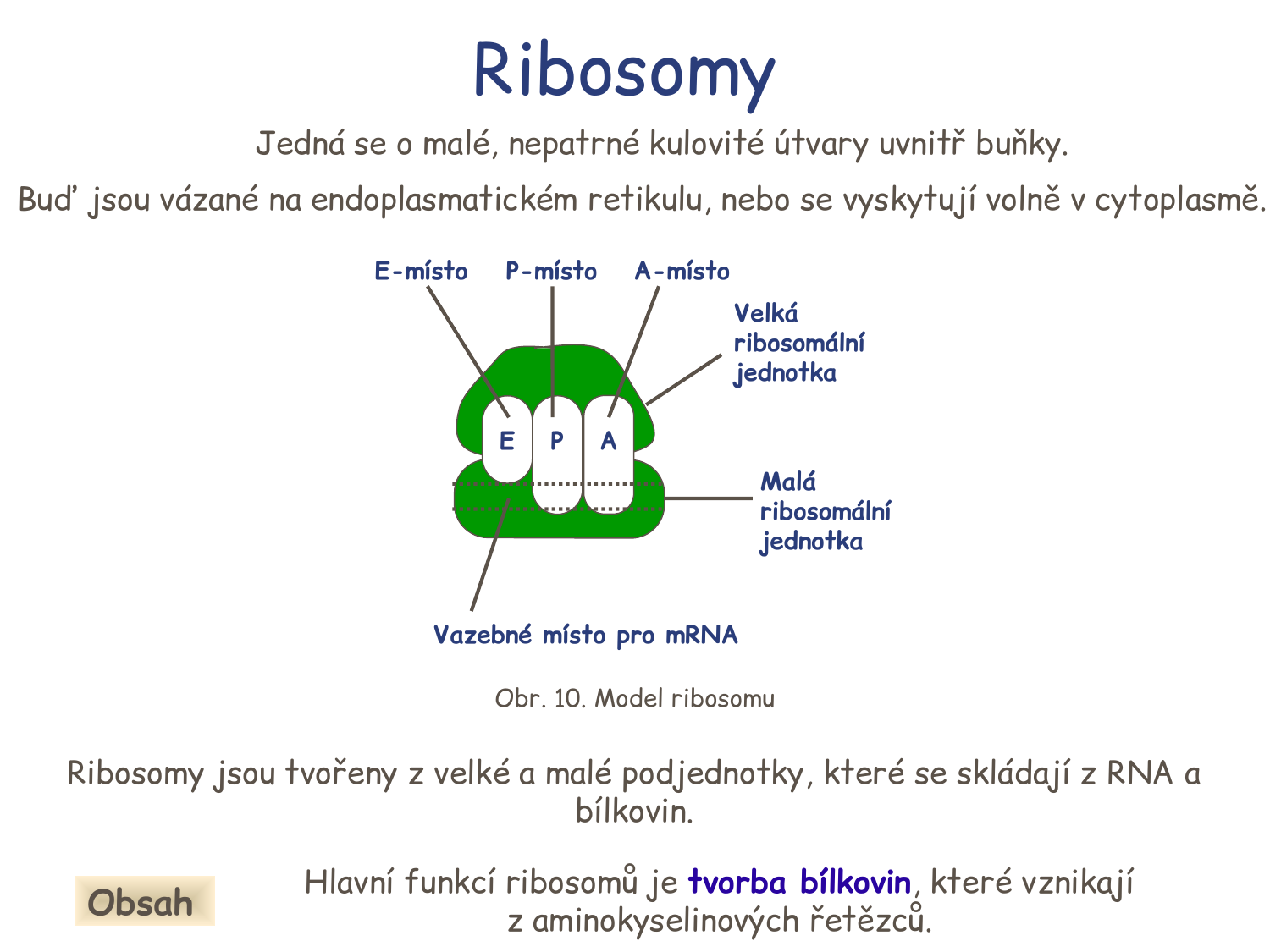

Ribosomy
Jedná se o malé, nepatrné kulovité útvary uvnitř buňky.
Buď jsou vázané na endoplasmatickém retikulu, nebo se vyskytují volně v cytoplasmě.
E-místo
P-místo
A-místo

Velká
ribosomální
jednotka

A

E
P

Malá
ribosomální
jednotka

Vazebné místo pro mRNA
Obr. 10. Model ribosomu
Ribosomy jsou tvořeny z velké a malé podjednotky, které se skládají z RNA a bílkovin.
Hlavní funkcí ribosomů je tvorba bílkovin, které vznikají z aminokyselinových řetězců.
Obsah